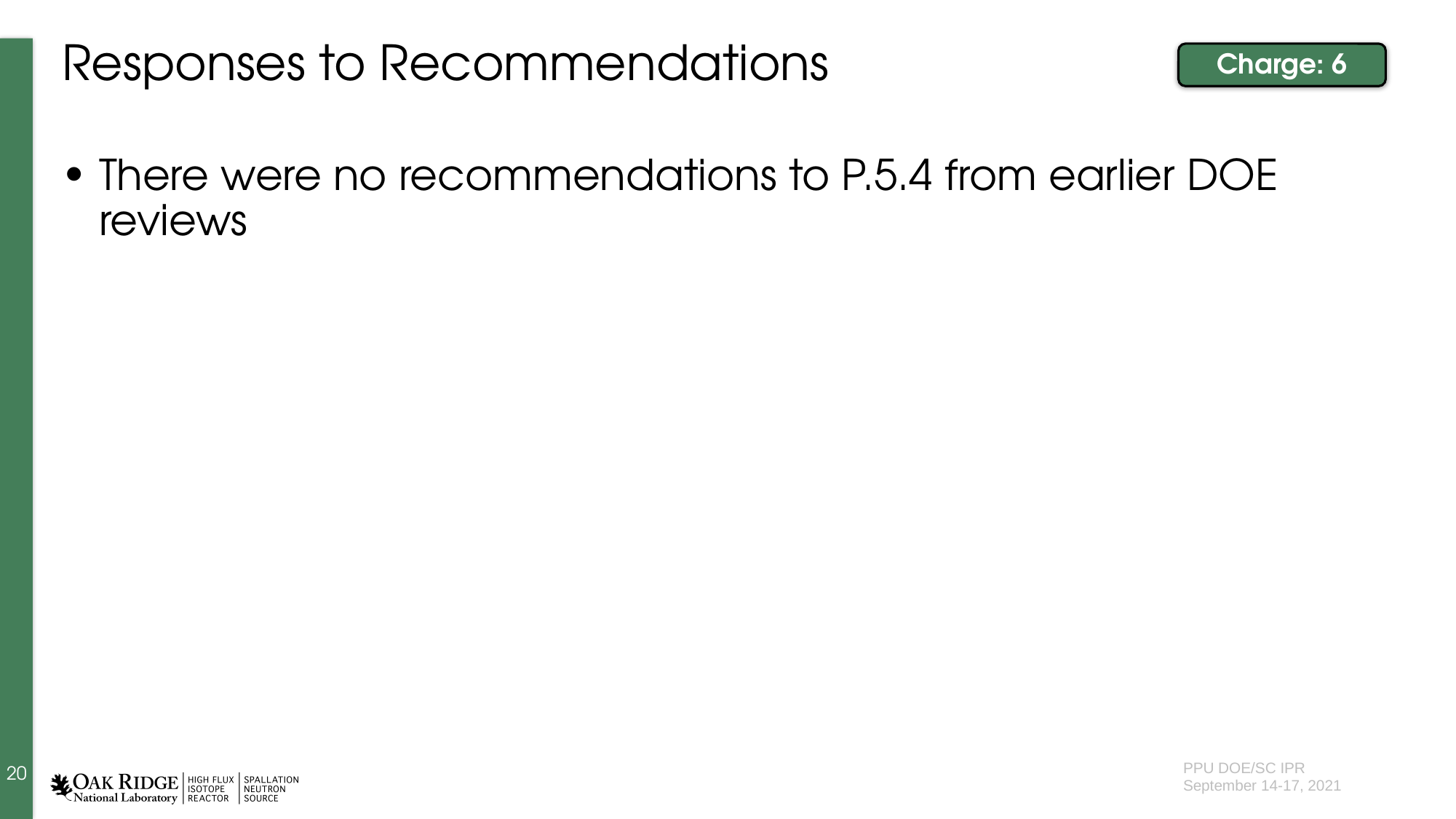

# Responses to Recommendations
Charge: 6
There were no recommendations to P.5.4 from earlier DOE reviews